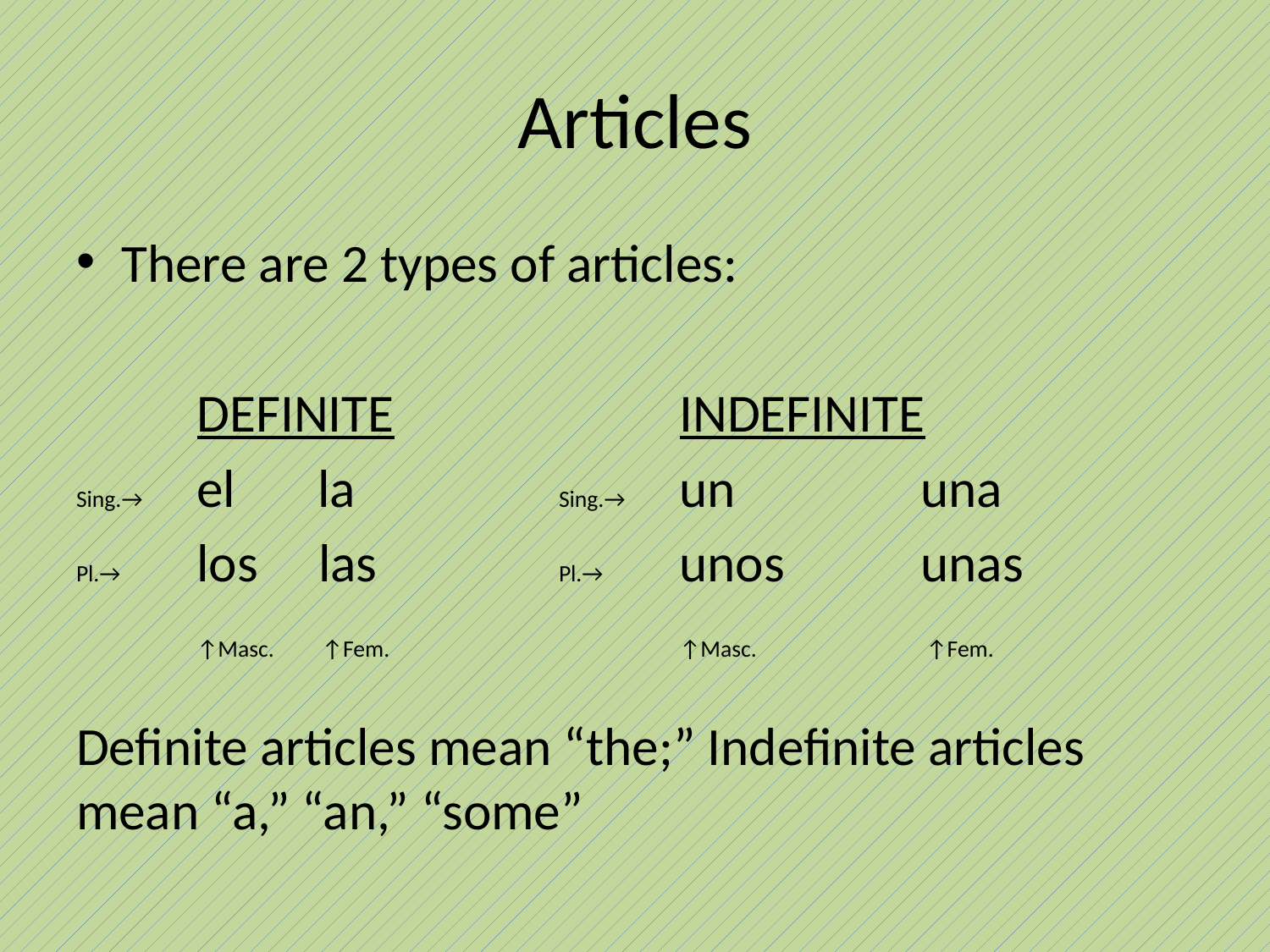

# Articles
There are 2 types of articles:

	DEFINITE			INDEFINITE
Sing.→	el	la		Sing.→	un		una
Pl.→	los     las		Pl.→	unos		unas
          ↑Masc.         ↑Fem.			↑Masc.        		 ↑Fem.

Definite articles mean “the;” Indefinite articles mean “a,” “an,” “some”